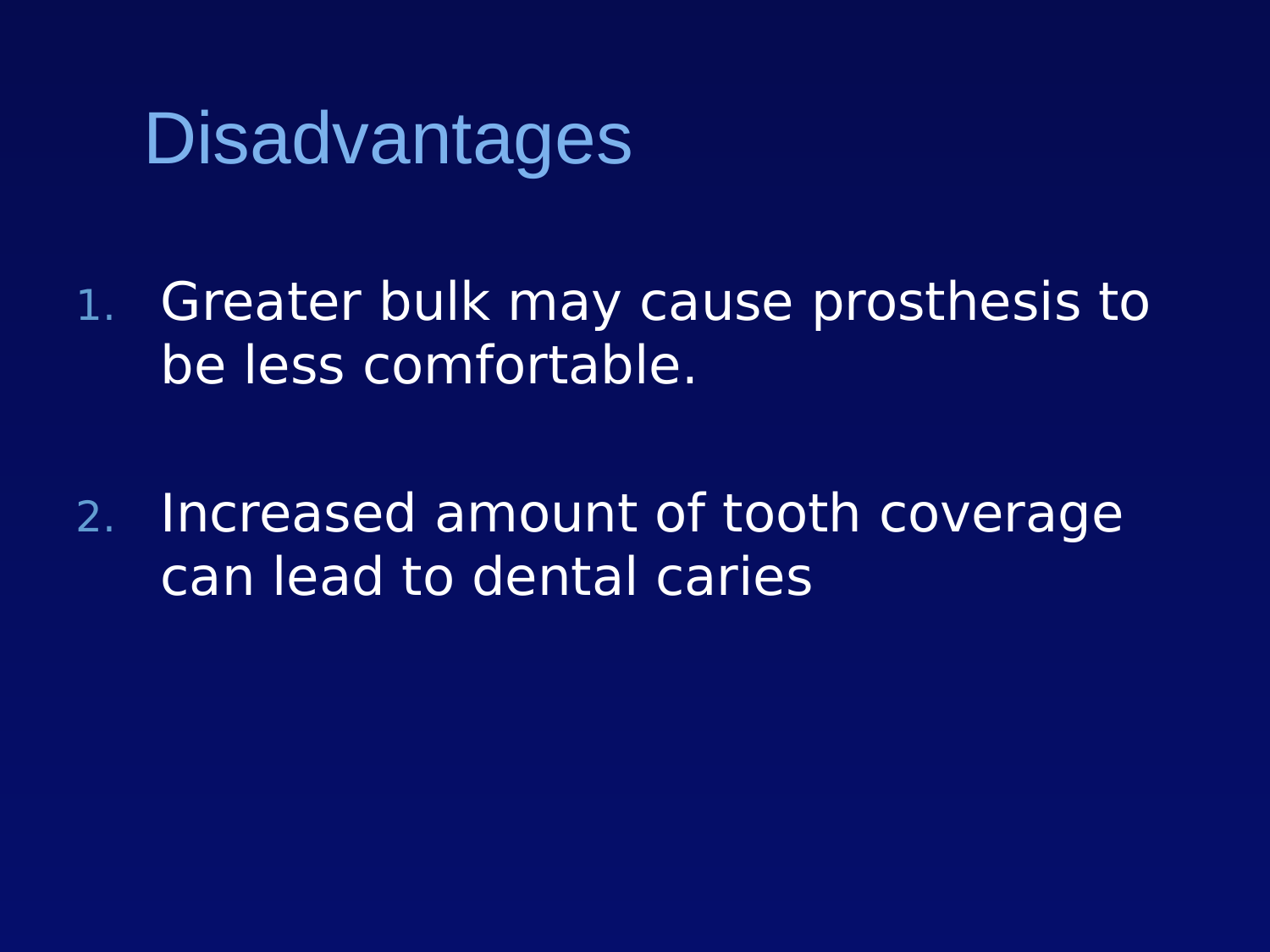

# Disadvantages
Greater bulk may cause prosthesis to be less comfortable.

Increased amount of tooth coverage can lead to dental caries